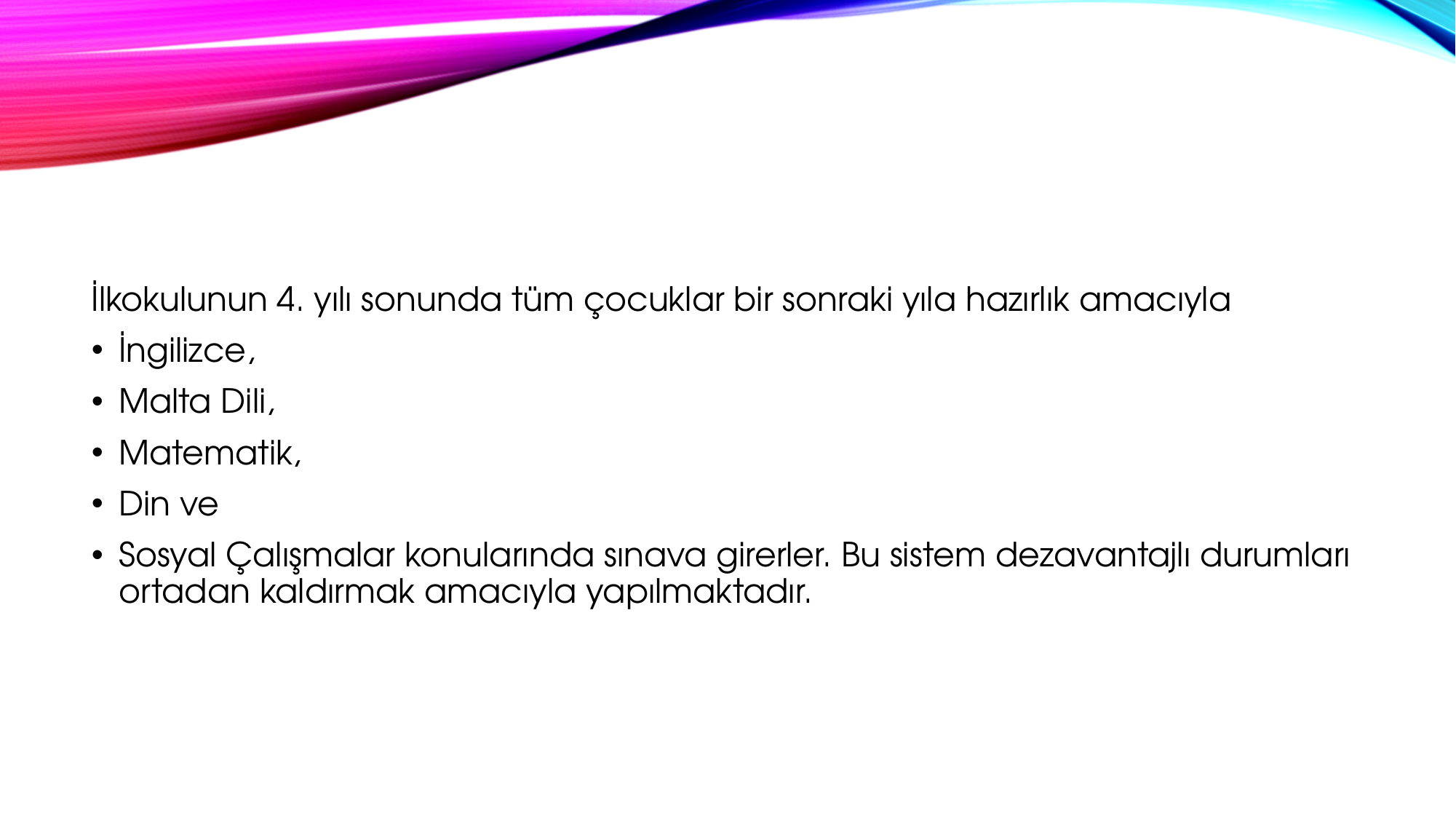

İlkokulunun 4. yılı sonunda tüm çocuklar bir sonraki yıla hazırlık amacıyla
İngilizce,
Malta Dili,
Matematik,
Din ve
Sosyal Çalışmalar konularında sınava girerler. Bu sistem dezavantajlı durumları ortadan kaldırmak amacıyla yapılmaktadır.